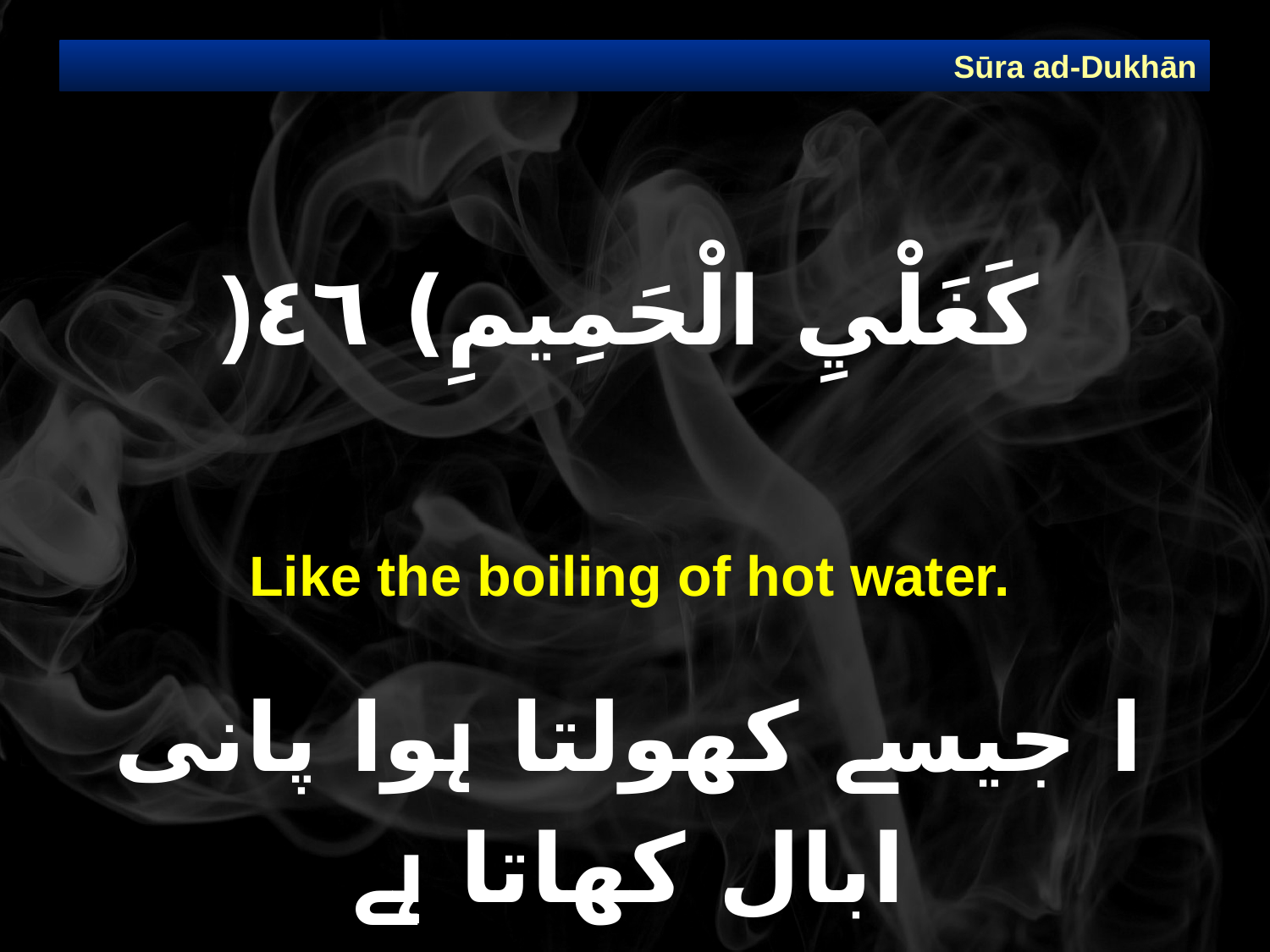

Sūra ad-Dukhān
# كَغَلْيِ الْحَمِيمِ) ٤٦(
Like the boiling of hot water.
ا جیسے کھولتا ہوا پانی ابال کھاتا ہے